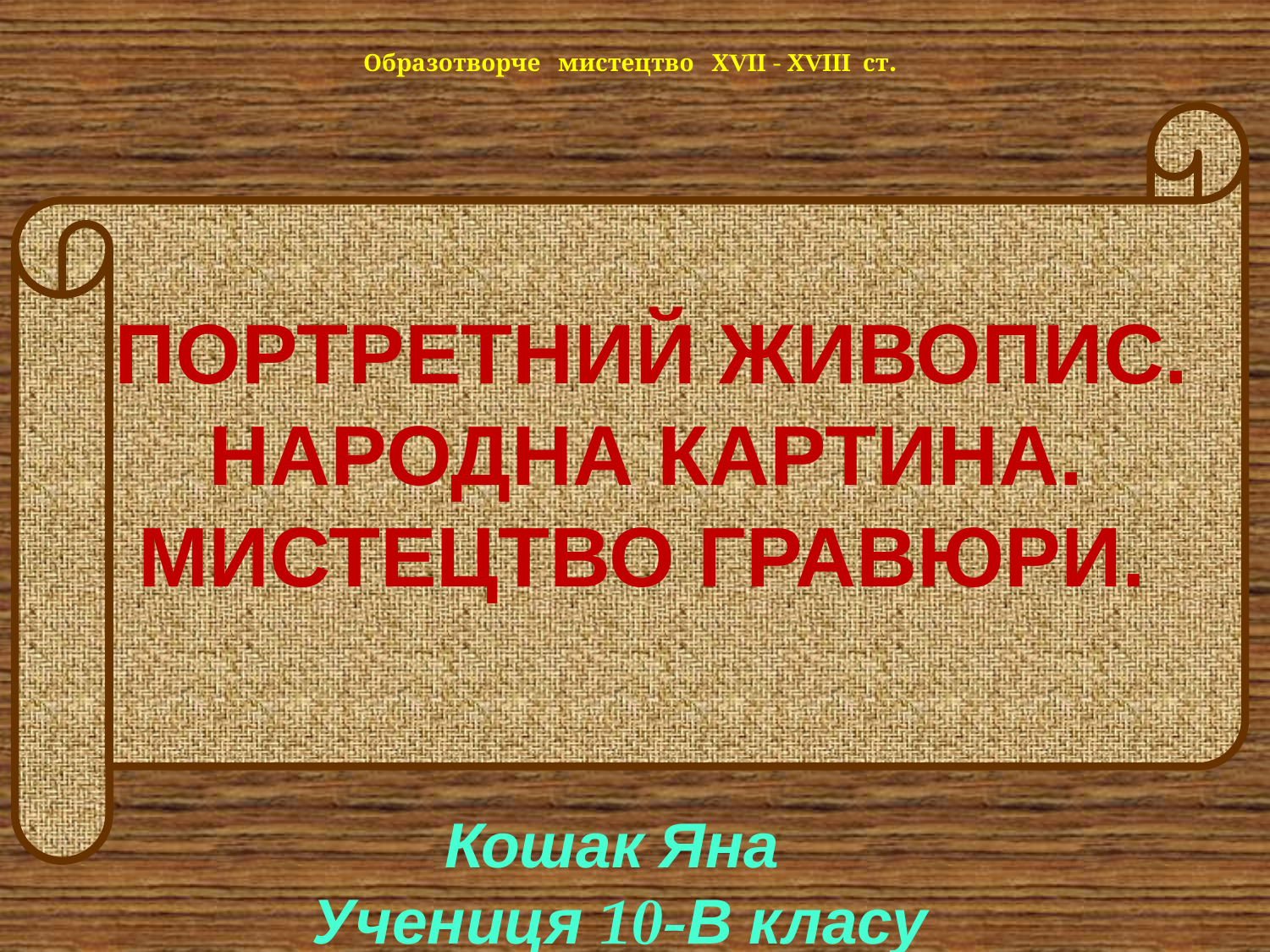

Образотворче   мистецтво   ХVІІ - ХVІІІ  ст.

# Портретний живопис. Народна картина. Мистецтво гравюри.
Кошак Яна
Учениця 10-В класу